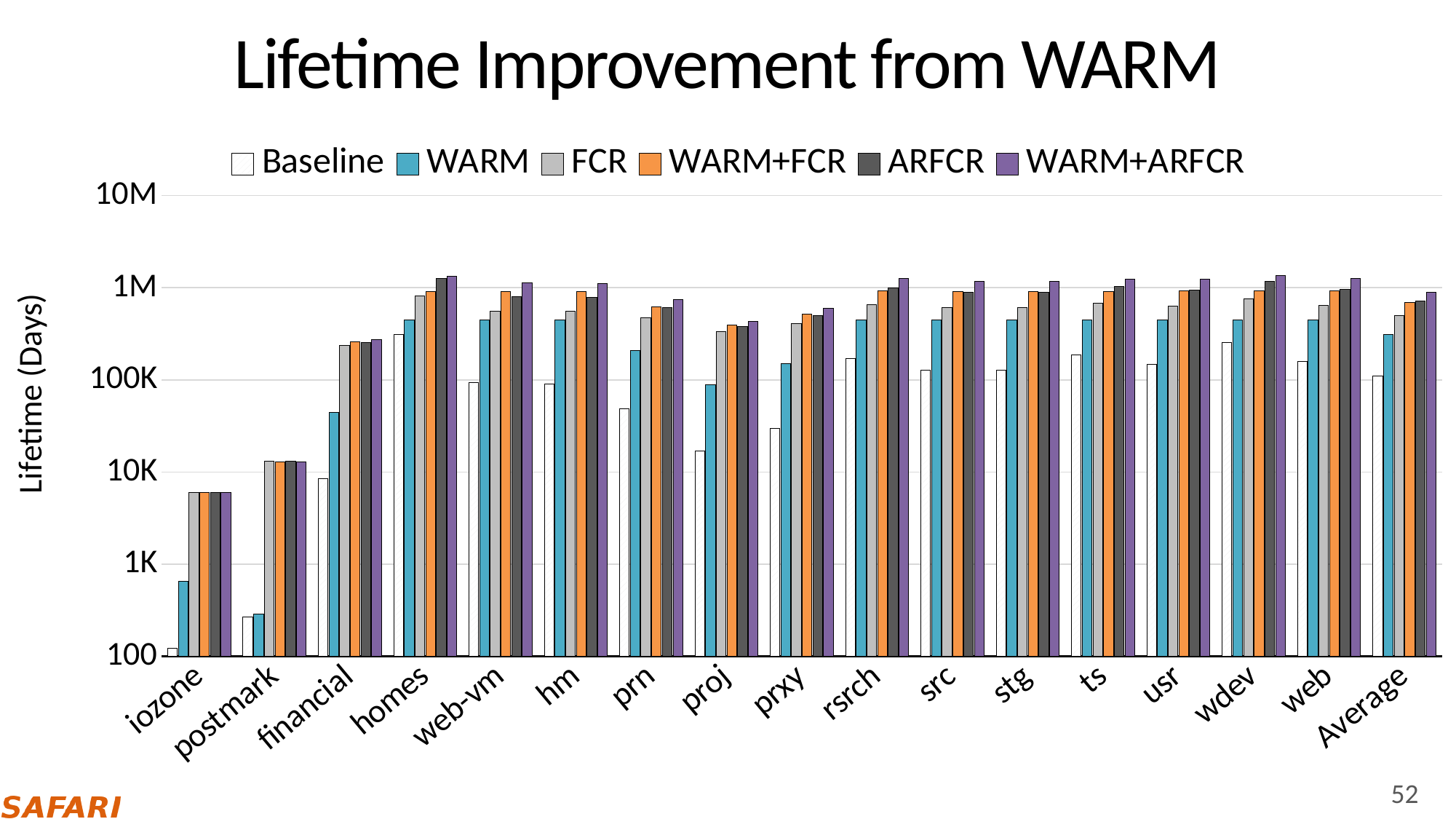

# Lifetime Improvement from WARM

### Chart

| Category | Baseline | WARM | FCR | WARM+FCR | ARFCR | WARM+ARFCR |
|---|---|---|---|---|---|---|
| iozone | 121.333509813033 | 647.54437609283 | 5999.31804398127 | 5943.71219331628 | 6006.23725361153 | 5949.323762755 |
| postmark | 266.1369322483229 | 287.789964579728 | 12987.1031582354 | 12766.5754944259 | 13019.9001368088 | 12797.4645193405 |
| financial | 8398.290839389678 | 44512.6176192622 | 237888.976164338 | 260434.28924946 | 255159.974194711 | 275152.0608291349 |
| homes | 308546.742164727 | 450000.0 | 810156.7851411329 | 911060.631318923 | 1252054.11811218 | 1334840.62625037 |
| web-vm | 94116.8543593658 | 450000.0 | 560474.685840718 | 907433.9949730999 | 793406.820946194 | 1122965.71060014 |
| hm | 90878.1985487287 | 450000.0 | 555561.403939205 | 904815.7612913691 | 782885.732291724 | 1114963.16538994 |
| prn | 48330.59692880129 | 208882.808648686 | 473916.949053141 | 624714.315424928 | 611630.6080704739 | 748026.999381446 |
| proj | 16860.2393806158 | 88003.45355359168 | 335547.853386011 | 392897.673311485 | 380319.510107994 | 431798.9363395931 |
| prxy | 29469.1772446682 | 150462.059061473 | 411153.903689134 | 520798.295875646 | 496301.2755557591 | 596486.849666586 |
| rsrch | 171583.876749934 | 450000.0 | 660252.2658172321 | 931867.7274790269 | 996453.842665194 | 1266150.13937734 |
| src | 126292.115240819 | 450000.0 | 604982.597183991 | 909365.935520667 | 887057.965111526 | 1175209.98861131 |
| stg | 126525.343899303 | 450000.0 | 605284.091705543 | 909574.7969037639 | 887677.920475995 | 1175566.30237538 |
| ts | 186555.465408983 | 450000.0 | 677513.911706531 | 910956.043262945 | 1028793.89685189 | 1246211.02029396 |
| usr | 148409.028055316 | 450000.0 | 632682.116221667 | 930560.36407191 | 942985.714692696 | 1237058.49441534 |
| wdev | 256194.352866561 | 450000.0 | 754426.48745226 | 933398.7894208829 | 1163112.82785182 | 1344379.49067025 |
| web | 159248.112669892 | 450000.0 | 645726.236216591 | 930897.3155096241 | 968562.339014471 | 1251122.97605473 |
| Average | 110737.2415499479 | 312049.7670764803 | 499034.6677949819 | 687342.8888313422 | 716589.2927083154 | 896167.471783601 |
52